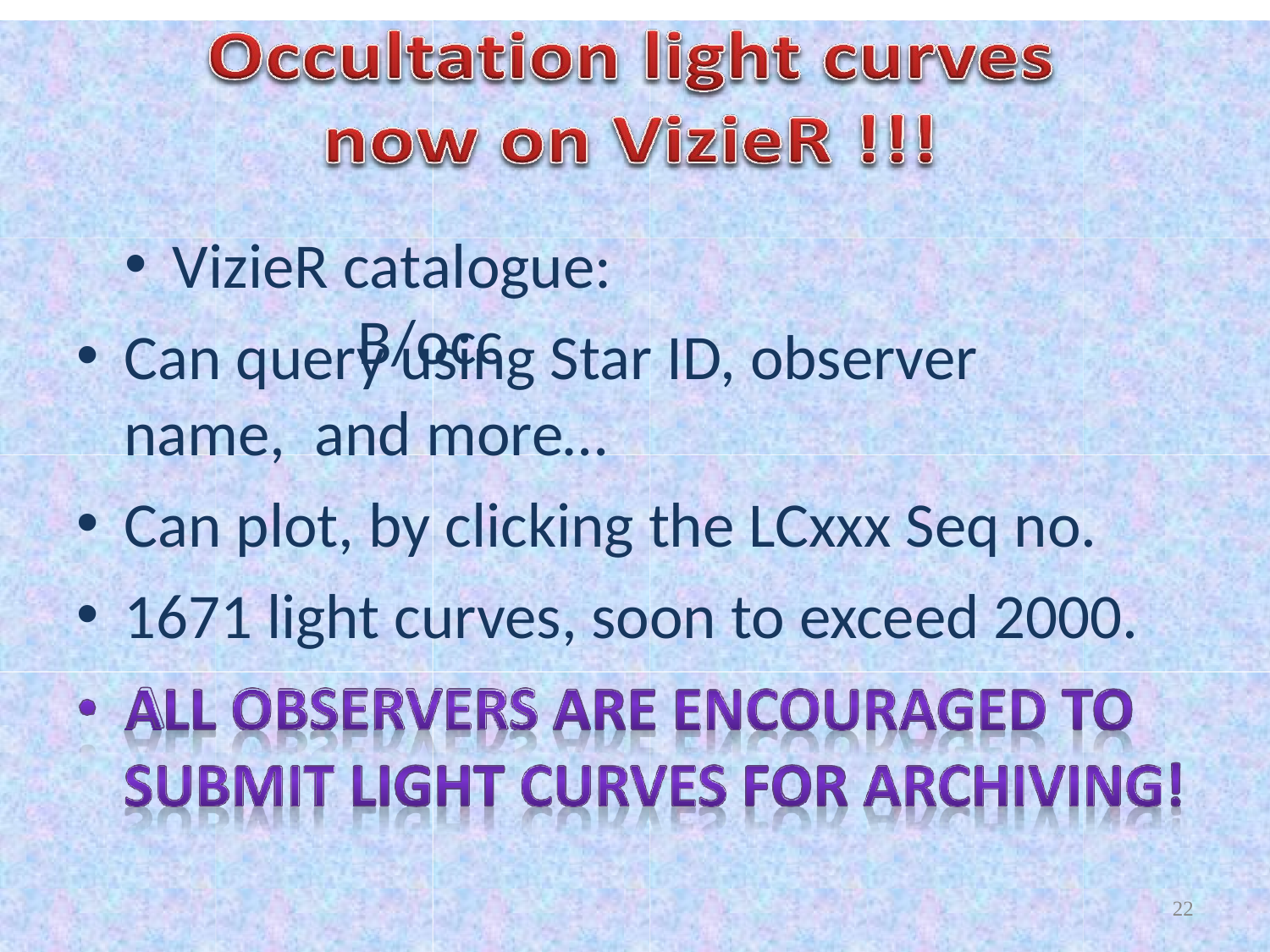

# VizieR catalogue:	B/occ
Can query using Star ID, observer name,  and more…
Can plot, by clicking the LCxxx Seq no.
1671 light curves, soon to exceed 2000.

22